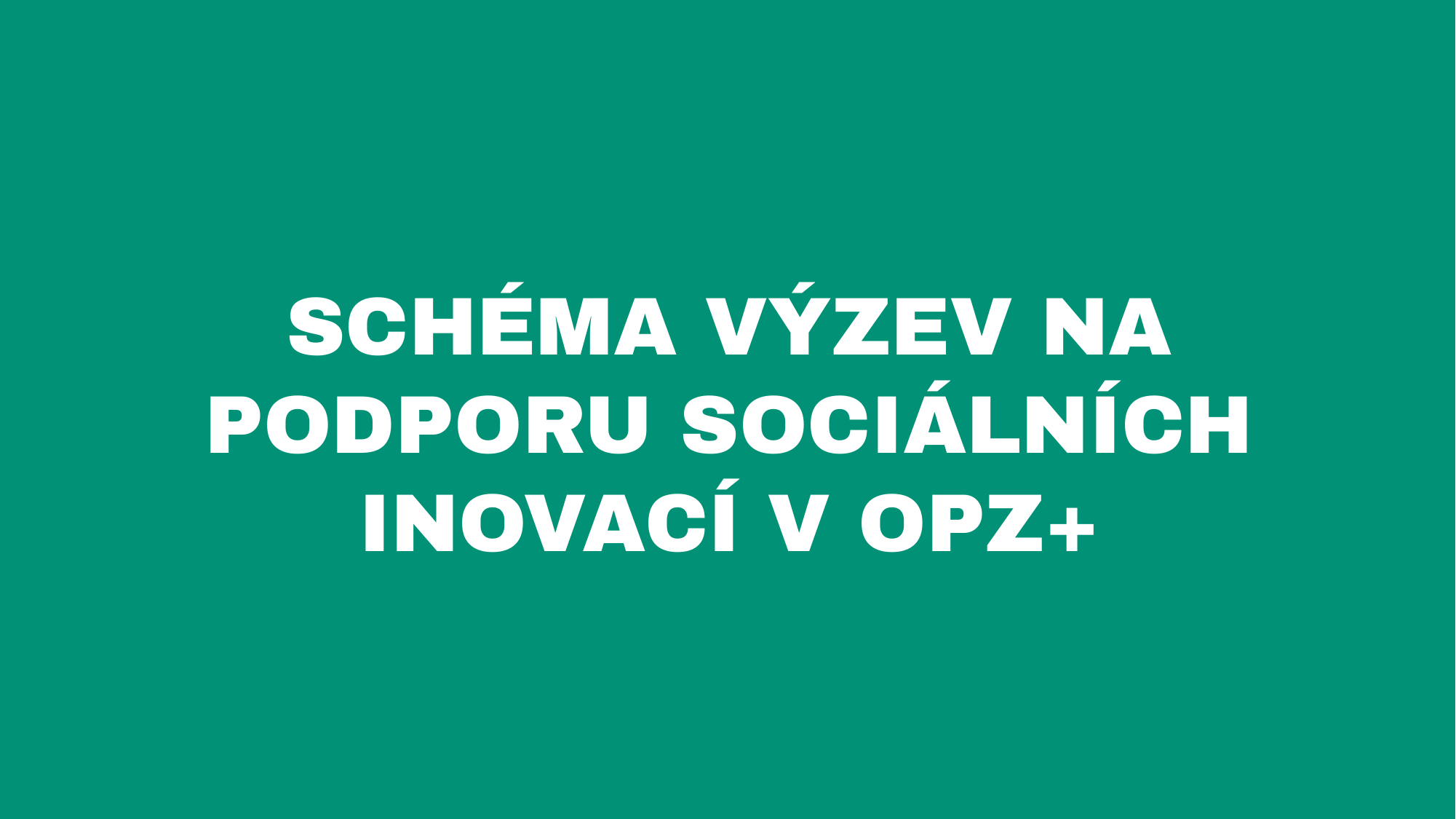

SCHÉMA VÝZEV NA PODPORU SOCIÁLNÍCH INOVACÍ V OPZ+